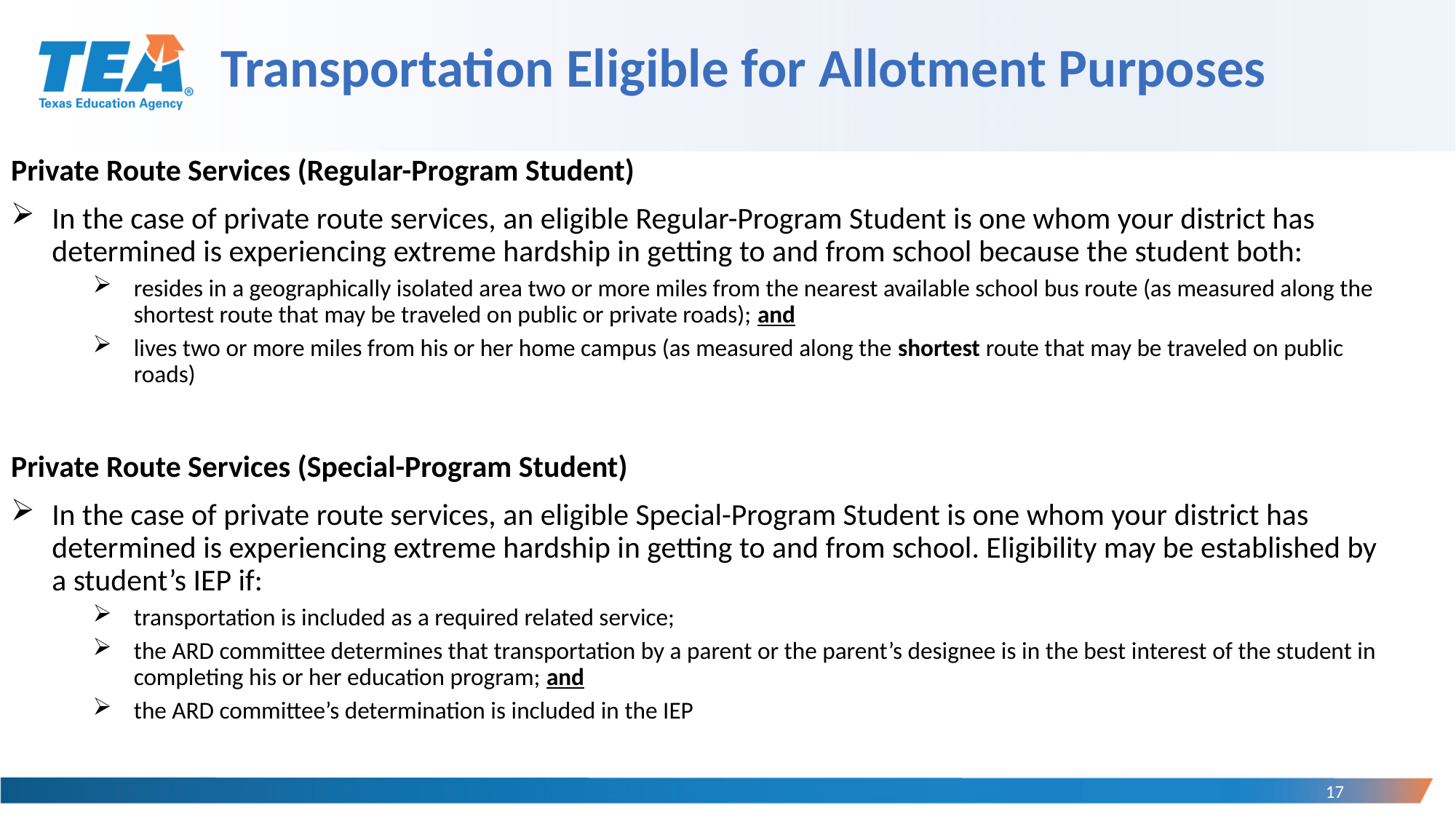

# Transportation Eligible for Allotment Purposes
Private Route Services (Regular-Program Student)
In the case of private route services, an eligible Regular-Program Student is one whom your district has determined is experiencing extreme hardship in getting to and from school because the student both:
resides in a geographically isolated area two or more miles from the nearest available school bus route (as measured along the shortest route that may be traveled on public or private roads); and
lives two or more miles from his or her home campus (as measured along the shortest route that may be traveled on public roads)

Private Route Services (Special-Program Student)
In the case of private route services, an eligible Special-Program Student is one whom your district has determined is experiencing extreme hardship in getting to and from school. Eligibility may be established by a student’s IEP if:
transportation is included as a required related service;
the ARD committee determines that transportation by a parent or the parent’s designee is in the best interest of the student in completing his or her education program; and
the ARD committee’s determination is included in the IEP
17